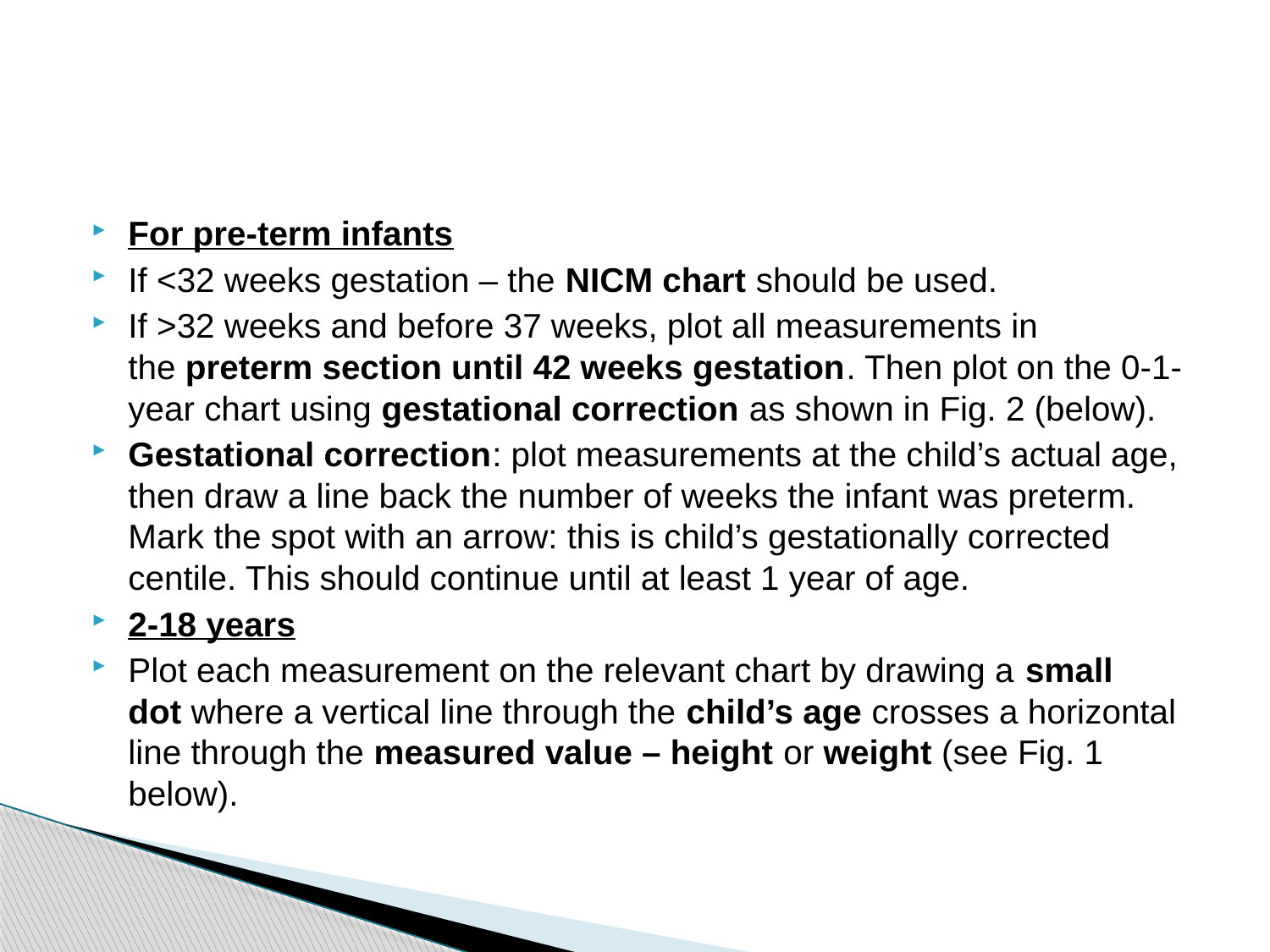

#
For pre-term infants
If <32 weeks gestation – the NICM chart should be used.
If >32 weeks and before 37 weeks, plot all measurements in the preterm section until 42 weeks gestation. Then plot on the 0-1-year chart using gestational correction as shown in Fig. 2 (below).
Gestational correction: plot measurements at the child’s actual age, then draw a line back the number of weeks the infant was preterm. Mark the spot with an arrow: this is child’s gestationally corrected centile. This should continue until at least 1 year of age.
2-18 years
Plot each measurement on the relevant chart by drawing a small dot where a vertical line through the child’s age crosses a horizontal line through the measured value – height or weight (see Fig. 1 below).